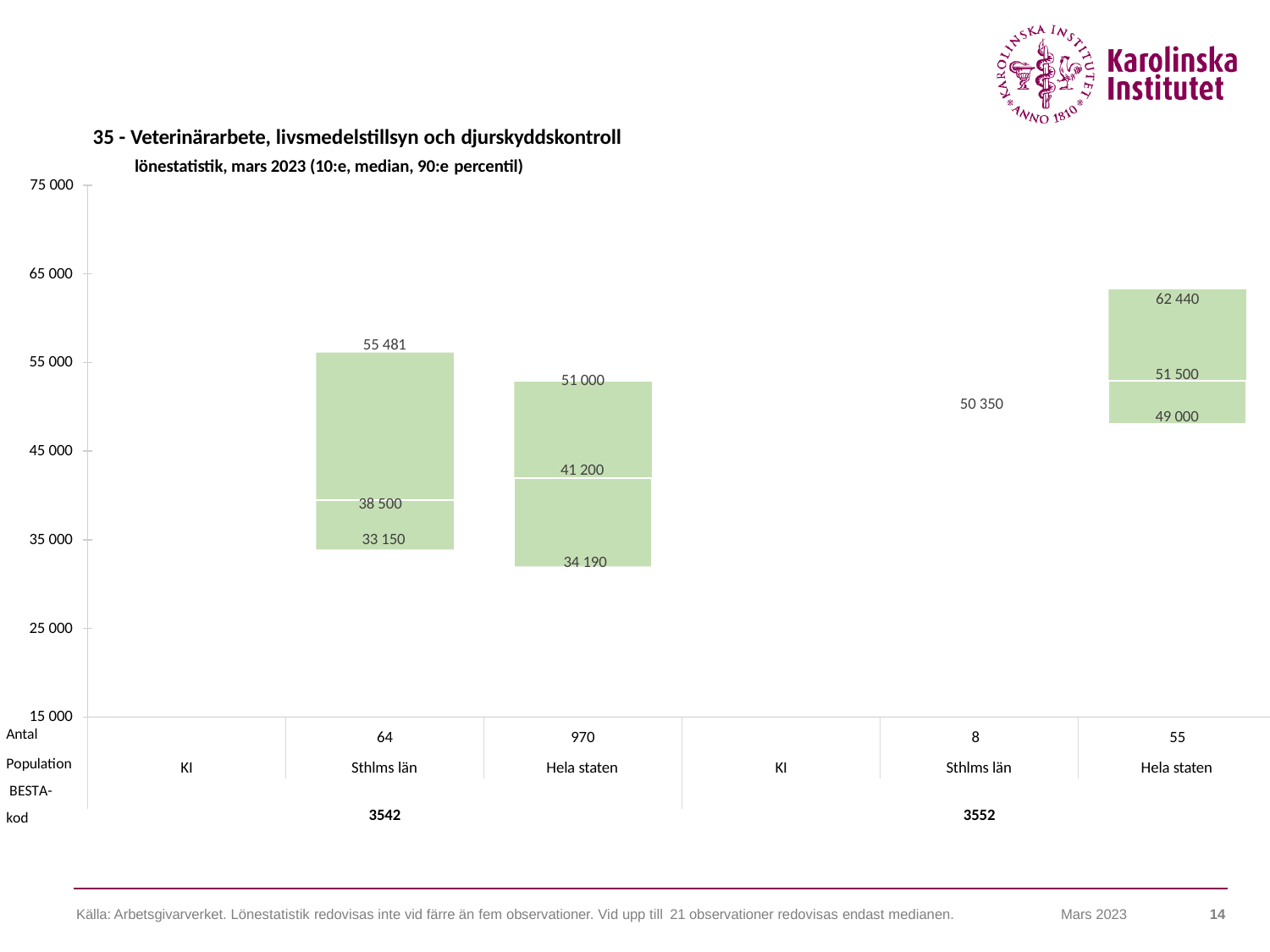

35 - Veterinärarbete, livsmedelstillsyn och djurskyddskontroll
lönestatistik, mars 2023 (10:e, median, 90:e percentil)
75 000

65 000
62 440
55 481
55 000
51 500
51 000
50 350
49 000
45 000
41 200
38 500
35 000
33 150
34 190
25 000
15 000
Antal
Population  BESTA-kod

64
8
55
970
KI
Sthlms län
Hela staten
KI
Sthlms län
Hela staten
3542
3552
Källa: Arbetsgivarverket. Lönestatistik redovisas inte vid färre än fem observationer. Vid upp till 21 observationer redovisas endast medianen.
14
Mars 2023